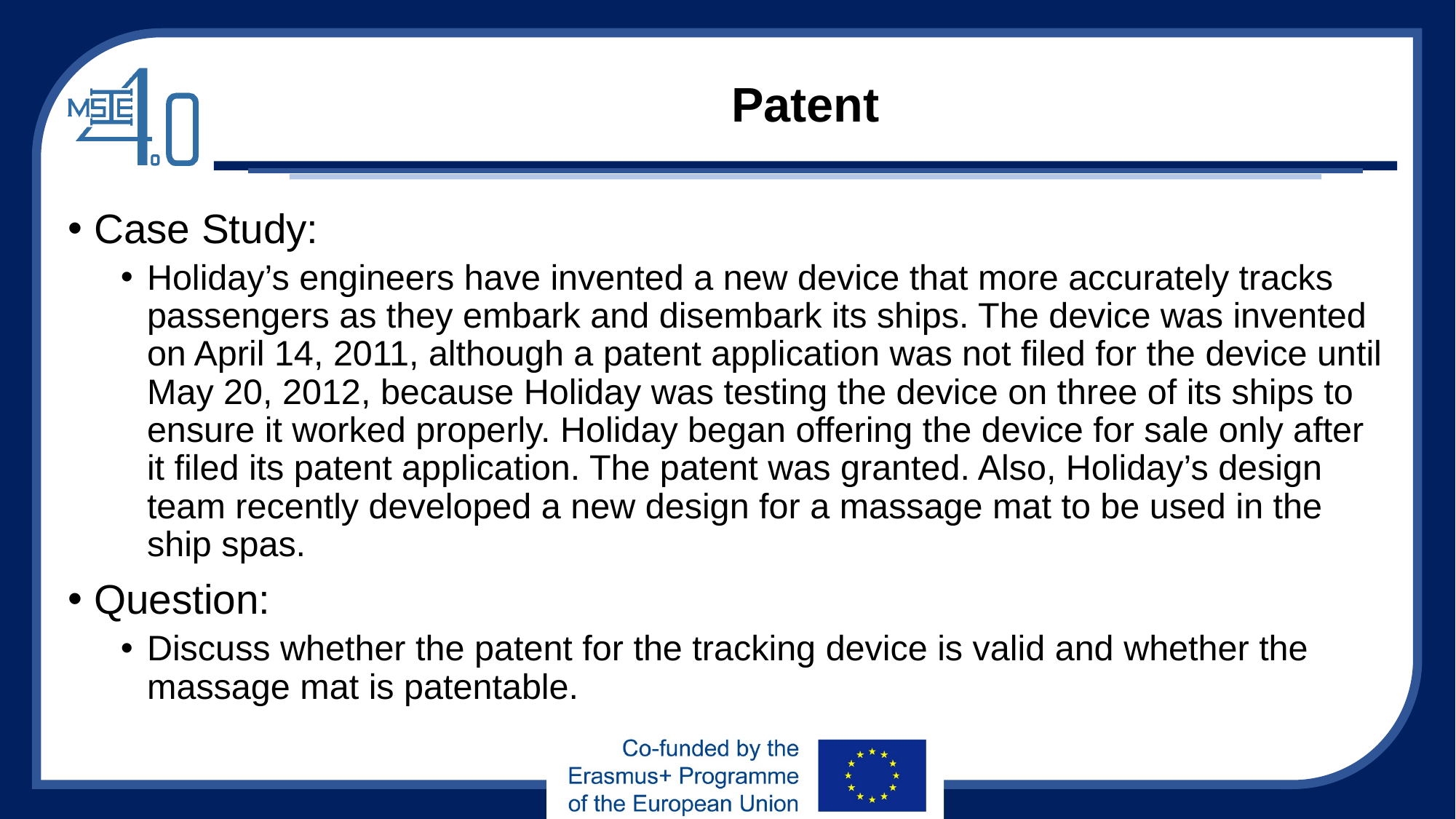

# Patent
Case Study:
Holiday’s engineers have invented a new device that more accurately tracks passengers as they embark and disembark its ships. The device was invented on April 14, 2011, although a patent application was not filed for the device until May 20, 2012, because Holiday was testing the device on three of its ships to ensure it worked properly. Holiday began offering the device for sale only after it filed its patent application. The patent was granted. Also, Holiday’s design team recently developed a new design for a massage mat to be used in the ship spas.
Question:
Discuss whether the patent for the tracking device is valid and whether the massage mat is patentable.